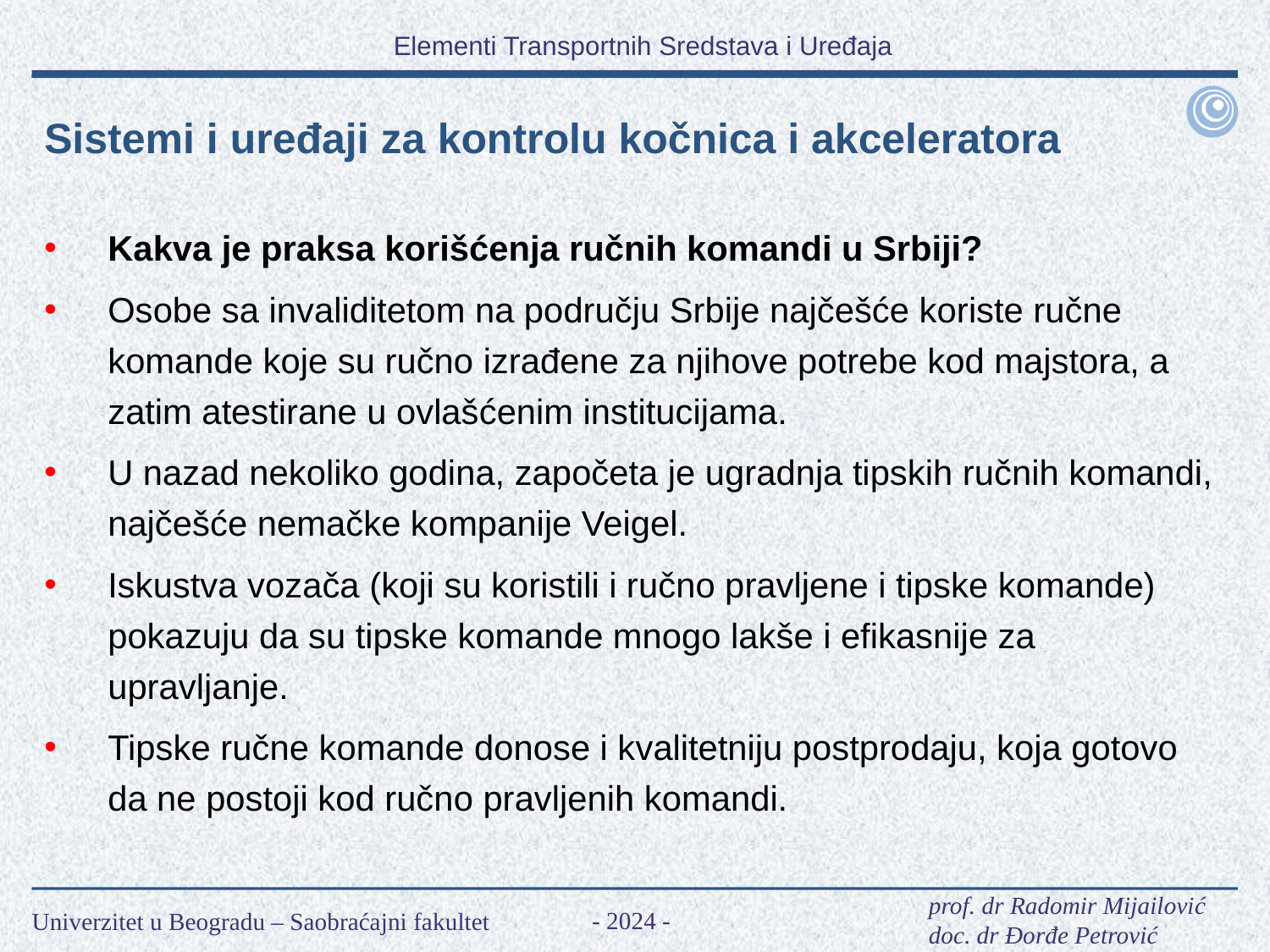

Sistemi i uređaji za kontrolu kočnica i akceleratora
Kakva je praksa korišćenja ručnih komandi u Srbiji?
Osobe sa invaliditetom na području Srbije najčešće koriste ručne komande koje su ručno izrađene za njihove potrebe kod majstora, a zatim atestirane u ovlašćenim institucijama.
U nazad nekoliko godina, započeta je ugradnja tipskih ručnih komandi, najčešće nemačke kompanije Veigel.
Iskustva vozača (koji su koristili i ručno pravljene i tipske komande) pokazuju da su tipske komande mnogo lakše i efikasnije za upravljanje.
Tipske ručne komande donose i kvalitetniju postprodaju, koja gotovo da ne postoji kod ručno pravljenih komandi.